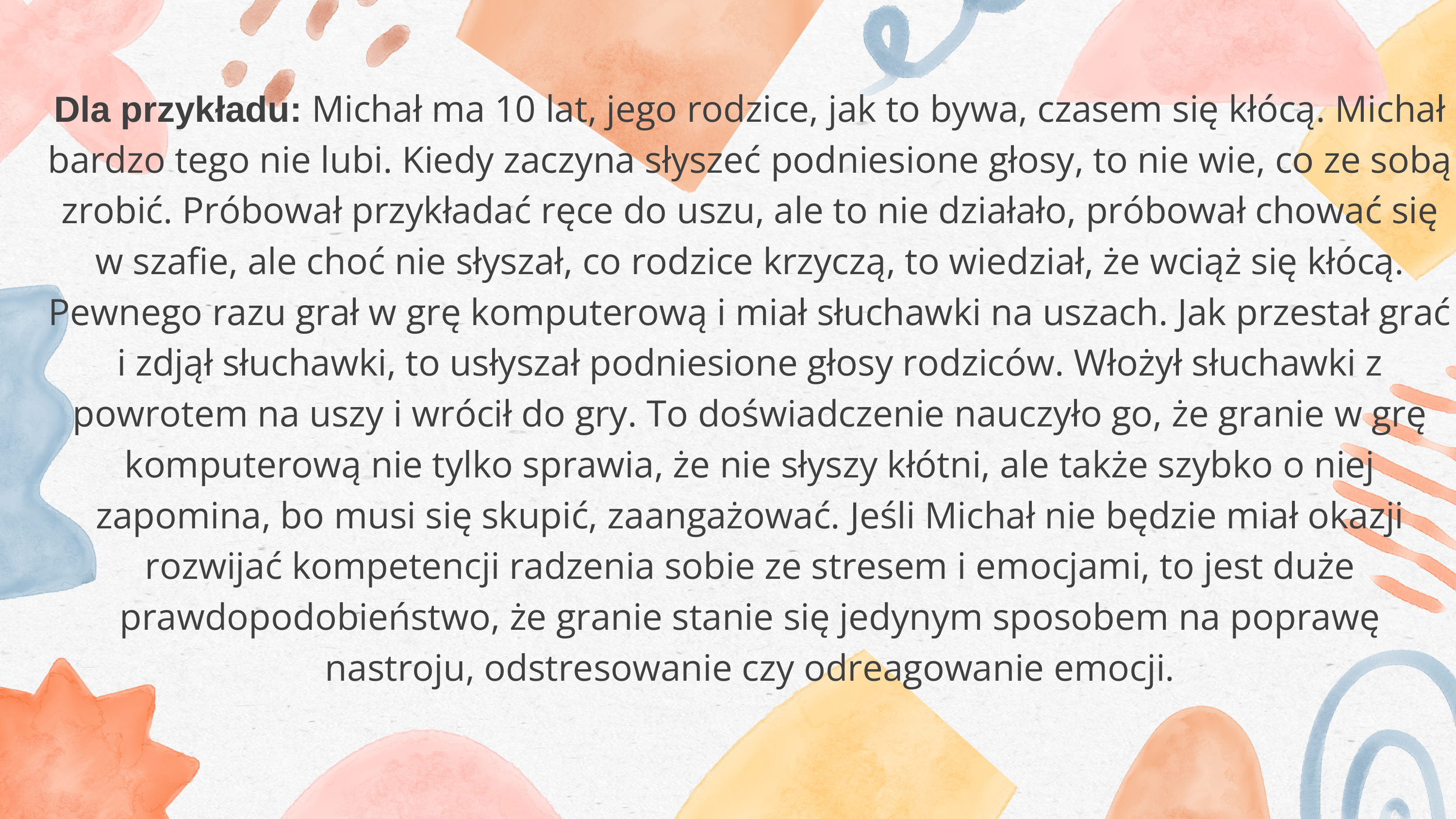

Dla przykładu: Michał ma 10 lat, jego rodzice, jak to bywa, czasem się kłócą. Michał bardzo tego nie lubi. Kiedy zaczyna słyszeć podniesione głosy, to nie wie, co ze sobą zrobić. Próbował przykładać ręce do uszu, ale to nie działało, próbował chować się w szafie, ale choć nie słyszał, co rodzice krzyczą, to wiedział, że wciąż się kłócą. Pewnego razu grał w grę komputerową i miał słuchawki na uszach. Jak przestał grać i zdjął słuchawki, to usłyszał podniesione głosy rodziców. Włożył słuchawki z powrotem na uszy i wrócił do gry. To doświadczenie nauczyło go, że granie w grę komputerową nie tylko sprawia, że nie słyszy kłótni, ale także szybko o niej zapomina, bo musi się skupić, zaangażować. Jeśli Michał nie będzie miał okazji rozwijać kompetencji radzenia sobie ze stresem i emocjami, to jest duże prawdopodobieństwo, że granie stanie się jedynym sposobem na poprawę nastroju, odstresowanie czy odreagowanie emocji.